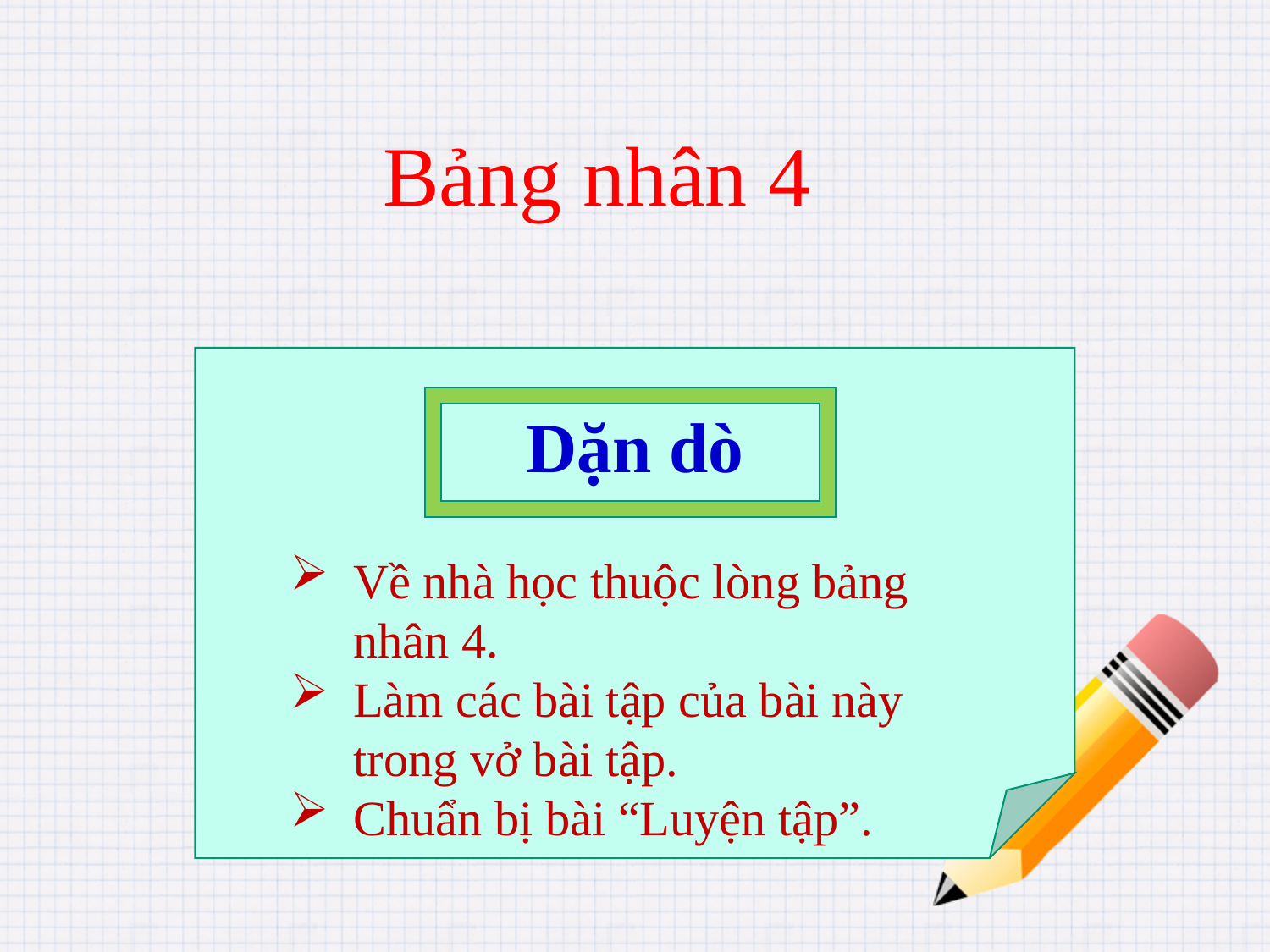

Bảng nhân 4

Dặn dò
Về nhà học thuộc lòng bảng nhân 4.
Làm các bài tập của bài này trong vở bài tập.
Chuẩn bị bài “Luyện tập”.